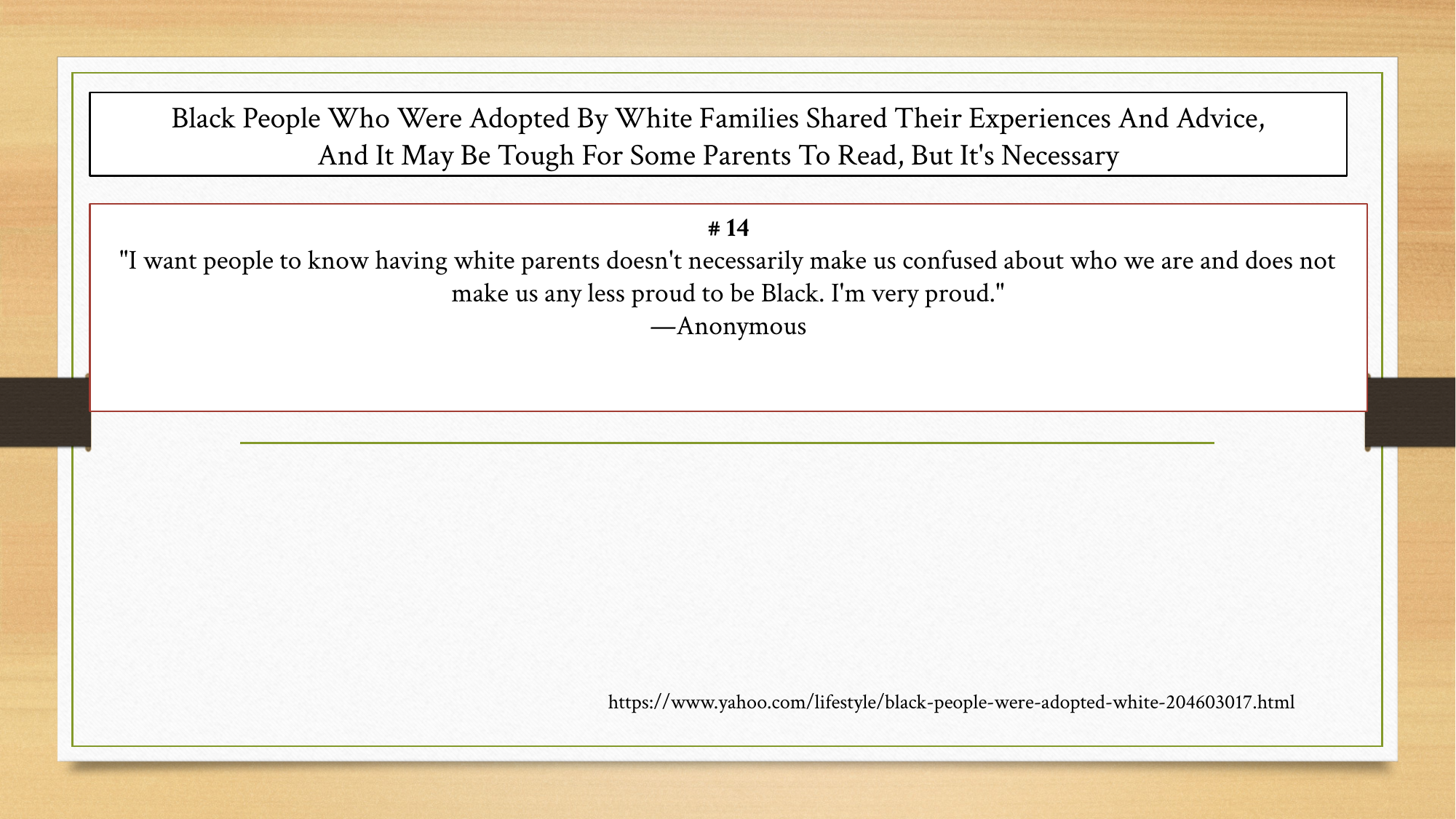

Black People Who Were Adopted By White Families Shared Their Experiences And Advice,
And It May Be Tough For Some Parents To Read, But It's Necessary
# 14
"I want people to know having white parents doesn't necessarily make us confused about who we are and does not make us any less proud to be Black. I'm very proud."
—Anonymous

https://www.yahoo.com/lifestyle/black-people-were-adopted-white-204603017.html